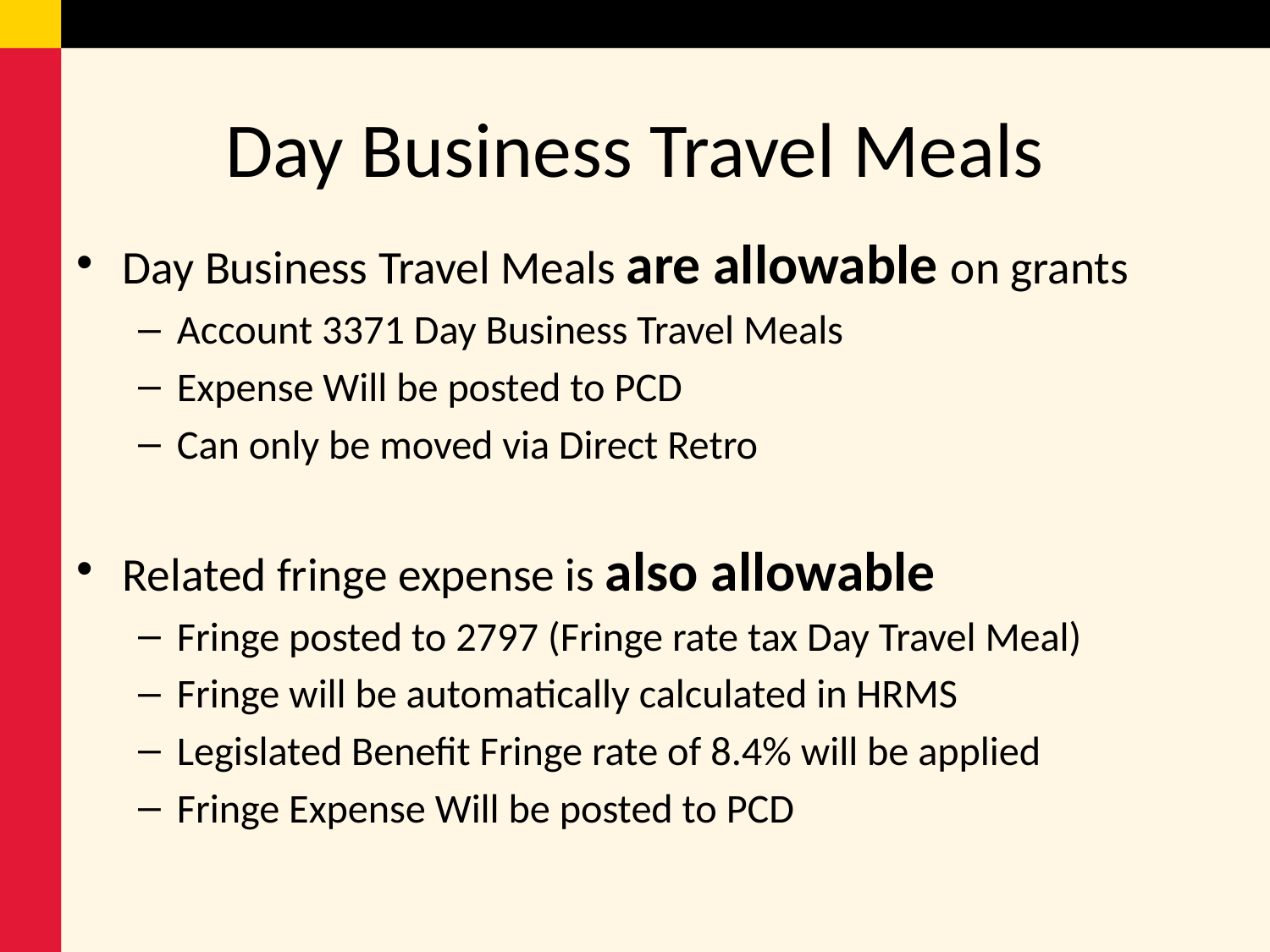

# Day Business Travel Meals
Day Business Travel Meals are allowable on grants
Account 3371 Day Business Travel Meals
Expense Will be posted to PCD
Can only be moved via Direct Retro

Related fringe expense is also allowable
Fringe posted to 2797 (Fringe rate tax Day Travel Meal)
Fringe will be automatically calculated in HRMS
Legislated Benefit Fringe rate of 8.4% will be applied
Fringe Expense Will be posted to PCD